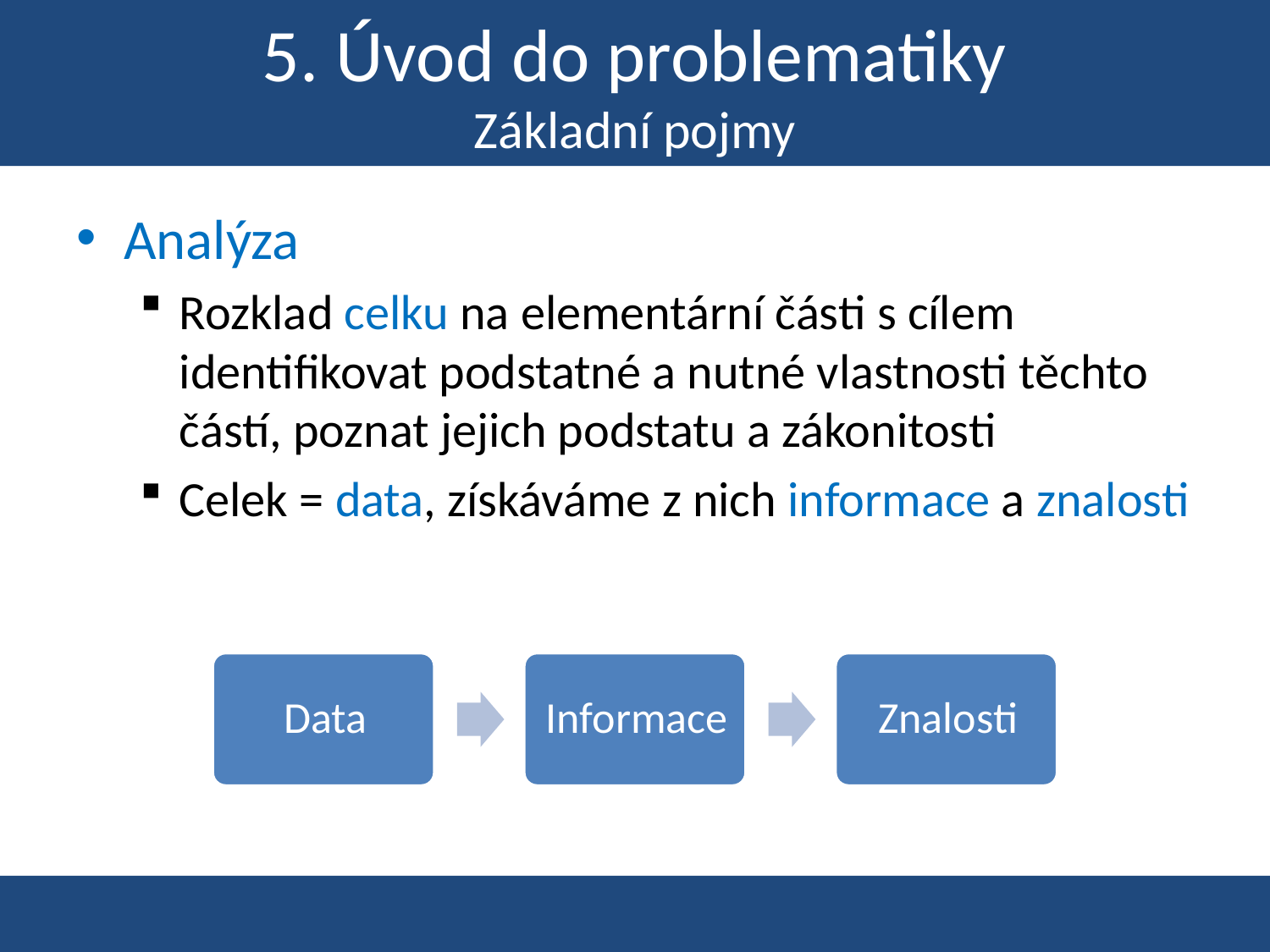

# 5. Úvod do problematiky Základní pojmy
Analýza
Rozklad celku na elementární části s cílem identifikovat podstatné a nutné vlastnosti těchto částí, poznat jejich podstatu a zákonitosti
Celek = data, získáváme z nich informace a znalosti
Data

Informace

Znalosti